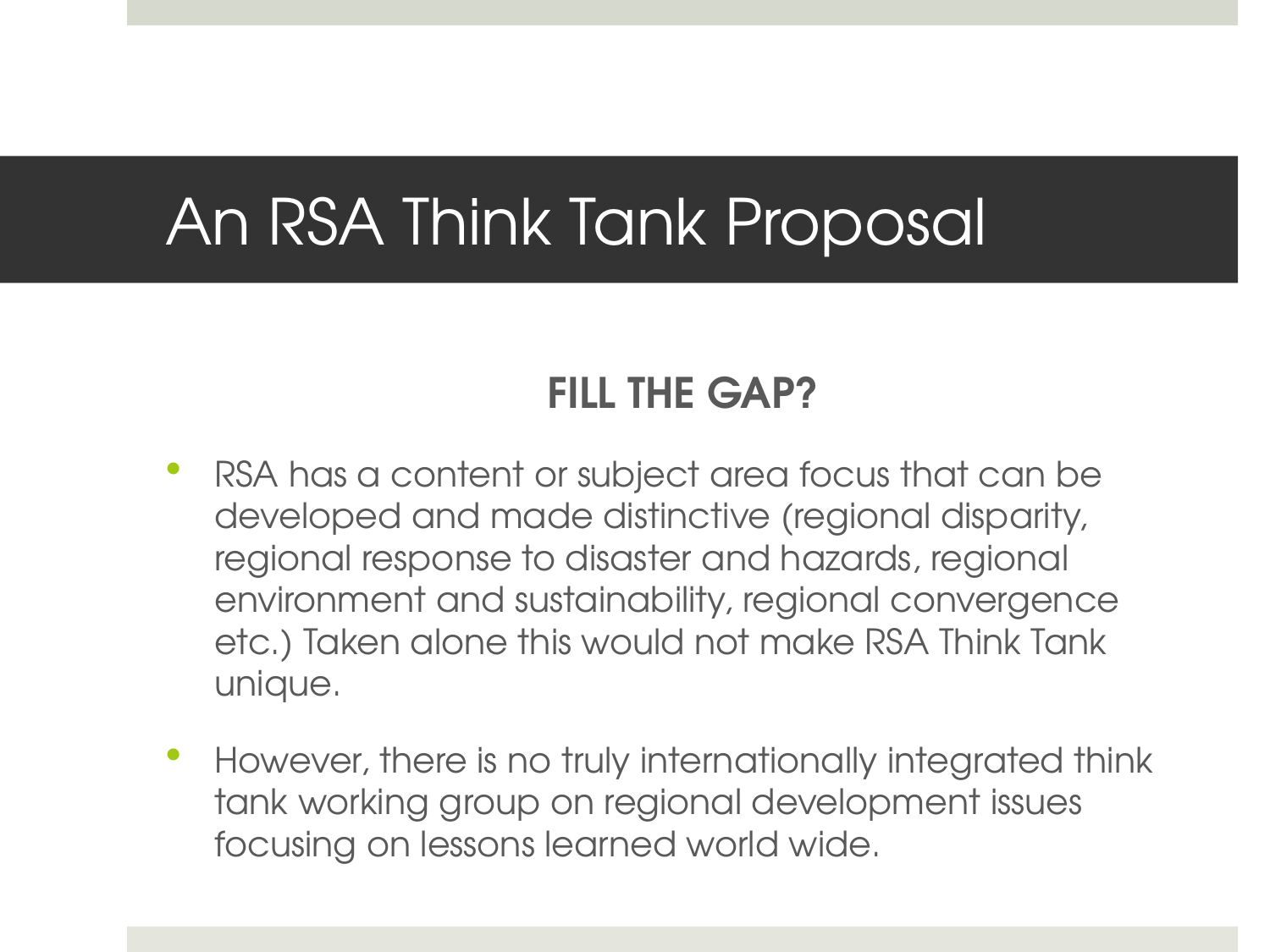

# An RSA Think Tank Proposal
FILL THE GAP?
RSA has a content or subject area focus that can be developed and made distinctive (regional disparity, regional response to disaster and hazards, regional environment and sustainability, regional convergence etc.) Taken alone this would not make RSA Think Tank unique.
However, there is no truly internationally integrated think tank working group on regional development issues focusing on lessons learned world wide.